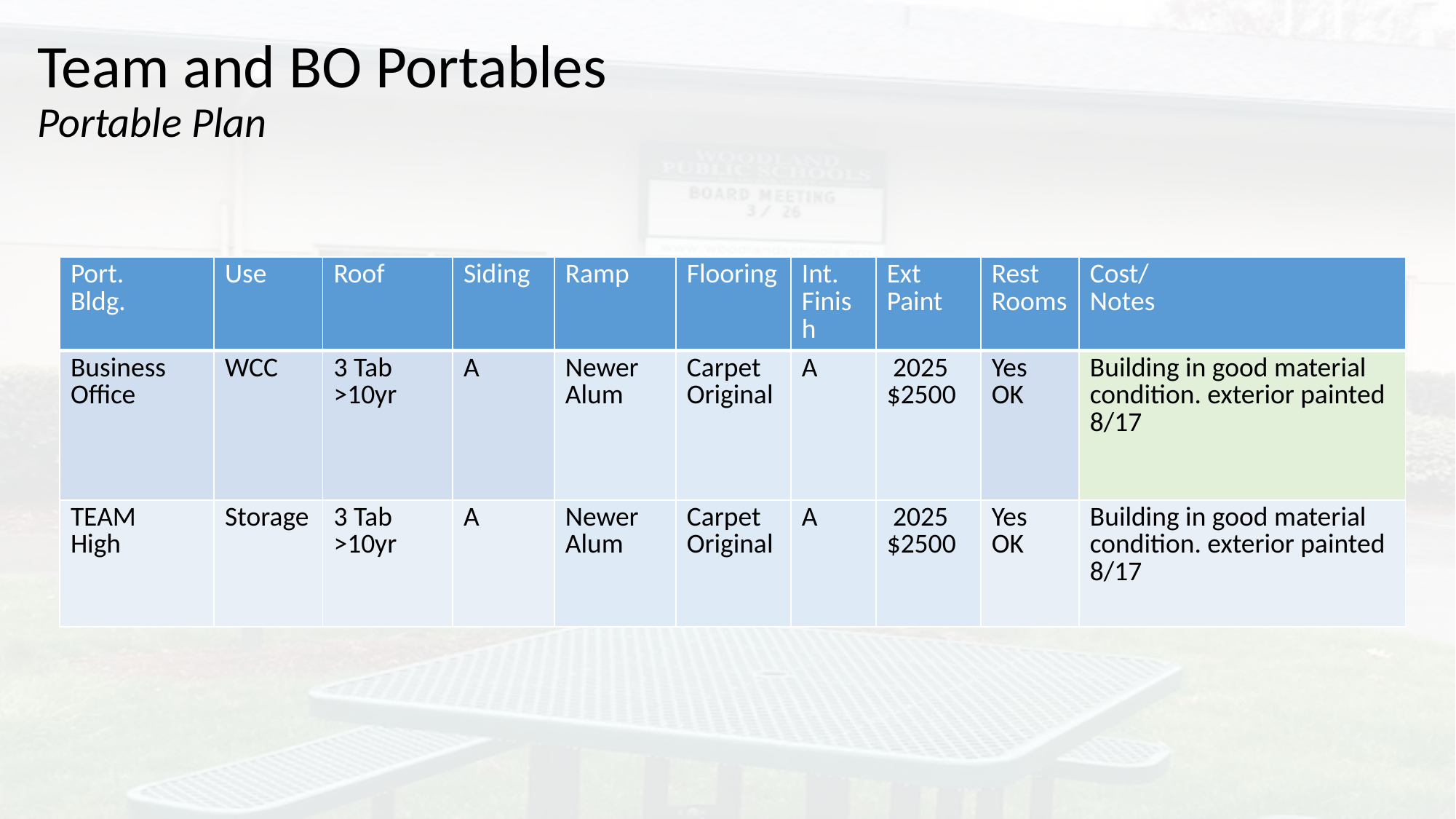

# Team and BO Portables Portable Plan
| Port. Bldg. | Use | Roof | Siding | Ramp | Flooring | Int. Finish | Ext Paint | Rest Rooms | Cost/ Notes |
| --- | --- | --- | --- | --- | --- | --- | --- | --- | --- |
| Business Office | WCC | 3 Tab >10yr | A | Newer Alum | Carpet Original | A | 2025 $2500 | Yes OK | Building in good material condition. exterior painted 8/17 |
| TEAM High | Storage | 3 Tab >10yr | A | Newer Alum | Carpet Original | A | 2025 $2500 | Yes OK | Building in good material condition. exterior painted 8/17 |